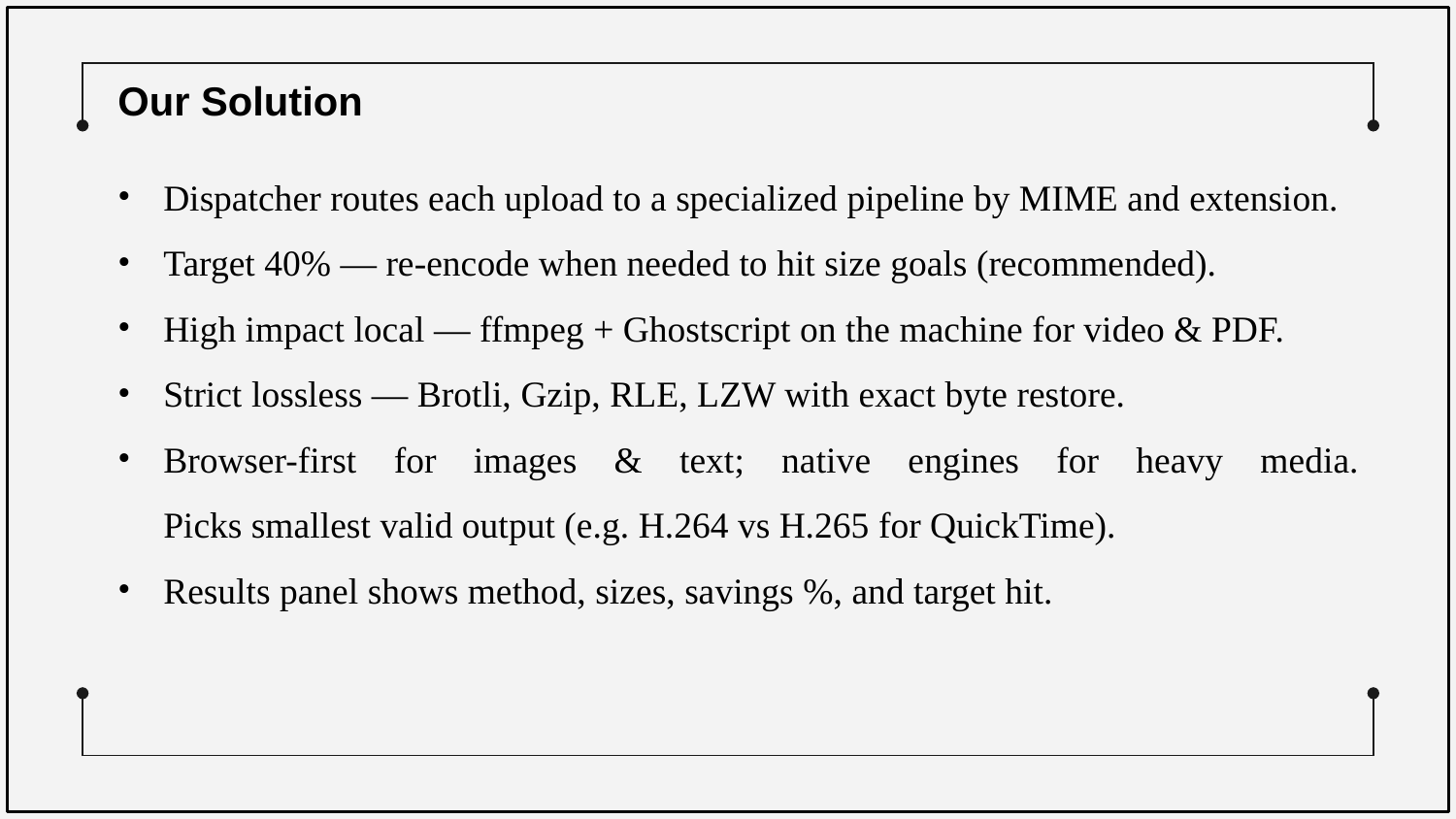

Our Solution
Dispatcher routes each upload to a specialized pipeline by MIME and extension.
Target 40% — re-encode when needed to hit size goals (recommended).
High impact local — ffmpeg + Ghostscript on the machine for video & PDF.
Strict lossless — Brotli, Gzip, RLE, LZW with exact byte restore.
Browser-first for images & text; native engines for heavy media.
Picks smallest valid output (e.g. H.264 vs H.265 for QuickTime).
Results panel shows method, sizes, savings %, and target hit.